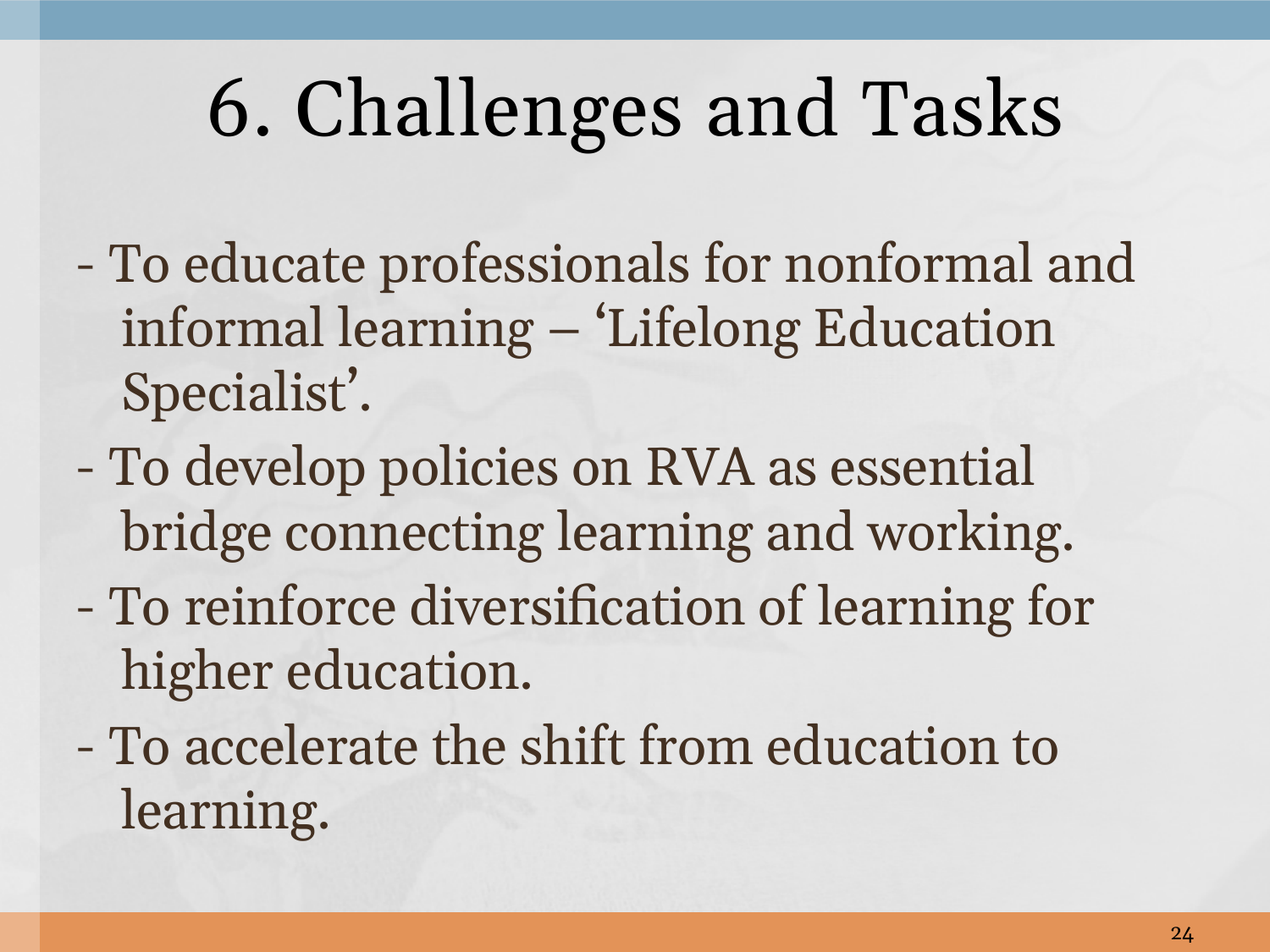

# 6. Challenges and Tasks
- To educate professionals for nonformal and informal learning – ‘Lifelong Education Specialist’.
- To develop policies on RVA as essential bridge connecting learning and working.
- To reinforce diversification of learning for higher education.
- To accelerate the shift from education to learning.

24